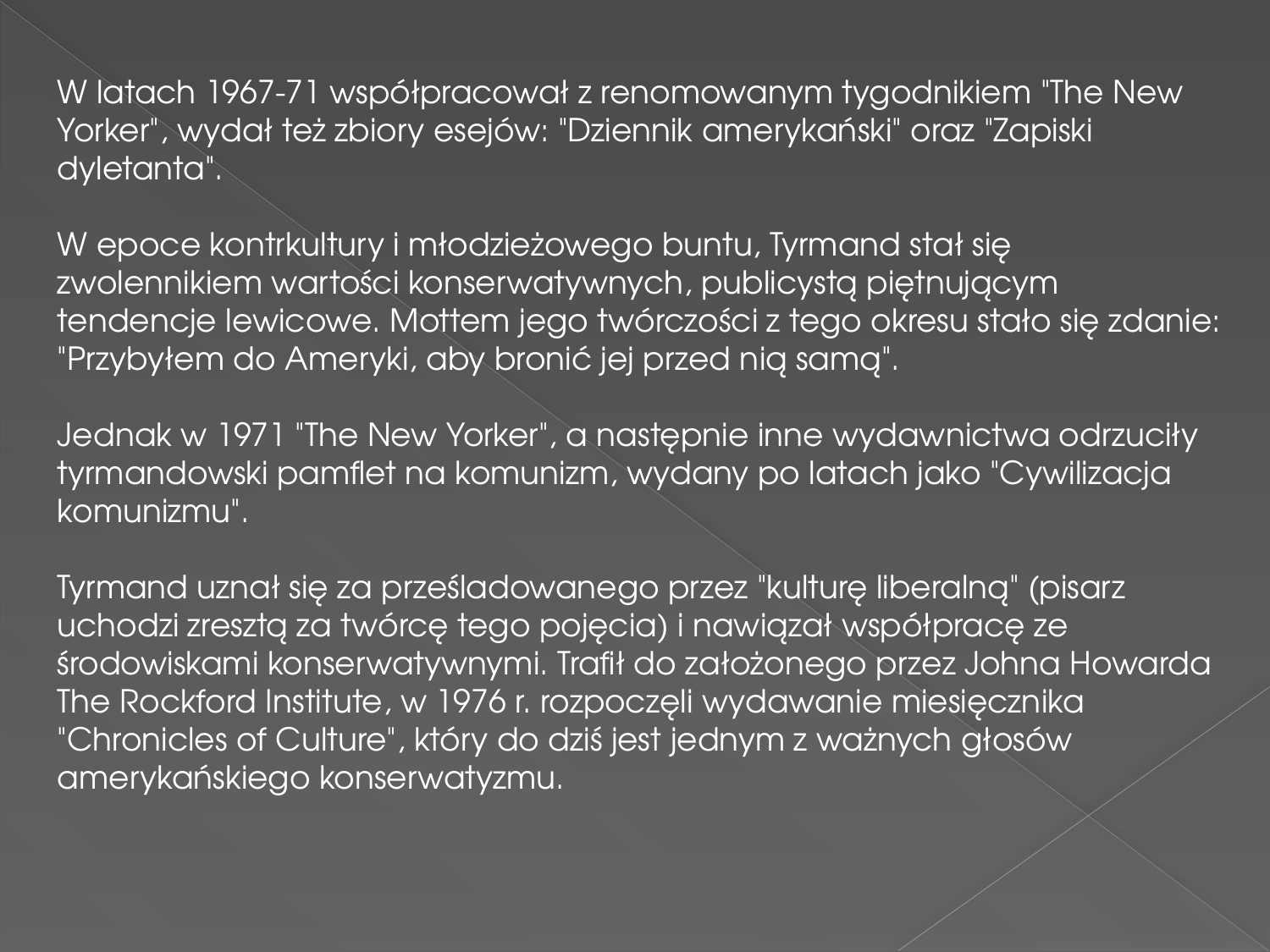

W latach 1967-71 współpracował z renomowanym tygodnikiem "The New Yorker", wydał też zbiory esejów: "Dziennik amerykański" oraz "Zapiski dyletanta".

W epoce kontrkultury i młodzieżowego buntu, Tyrmand stał się zwolennikiem wartości konserwatywnych, publicystą piętnującym tendencje lewicowe. Mottem jego twórczości z tego okresu stało się zdanie: "Przybyłem do Ameryki, aby bronić jej przed nią samą".

Jednak w 1971 "The New Yorker", a następnie inne wydawnictwa odrzuciły tyrmandowski pamflet na komunizm, wydany po latach jako "Cywilizacja komunizmu".

Tyrmand uznał się za prześladowanego przez "kulturę liberalną" (pisarz uchodzi zresztą za twórcę tego pojęcia) i nawiązał współpracę ze środowiskami konserwatywnymi. Trafił do założonego przez Johna Howarda The Rockford Institute, w 1976 r. rozpoczęli wydawanie miesięcznika "Chronicles of Culture", który do dziś jest jednym z ważnych głosów amerykańskiego konserwatyzmu.